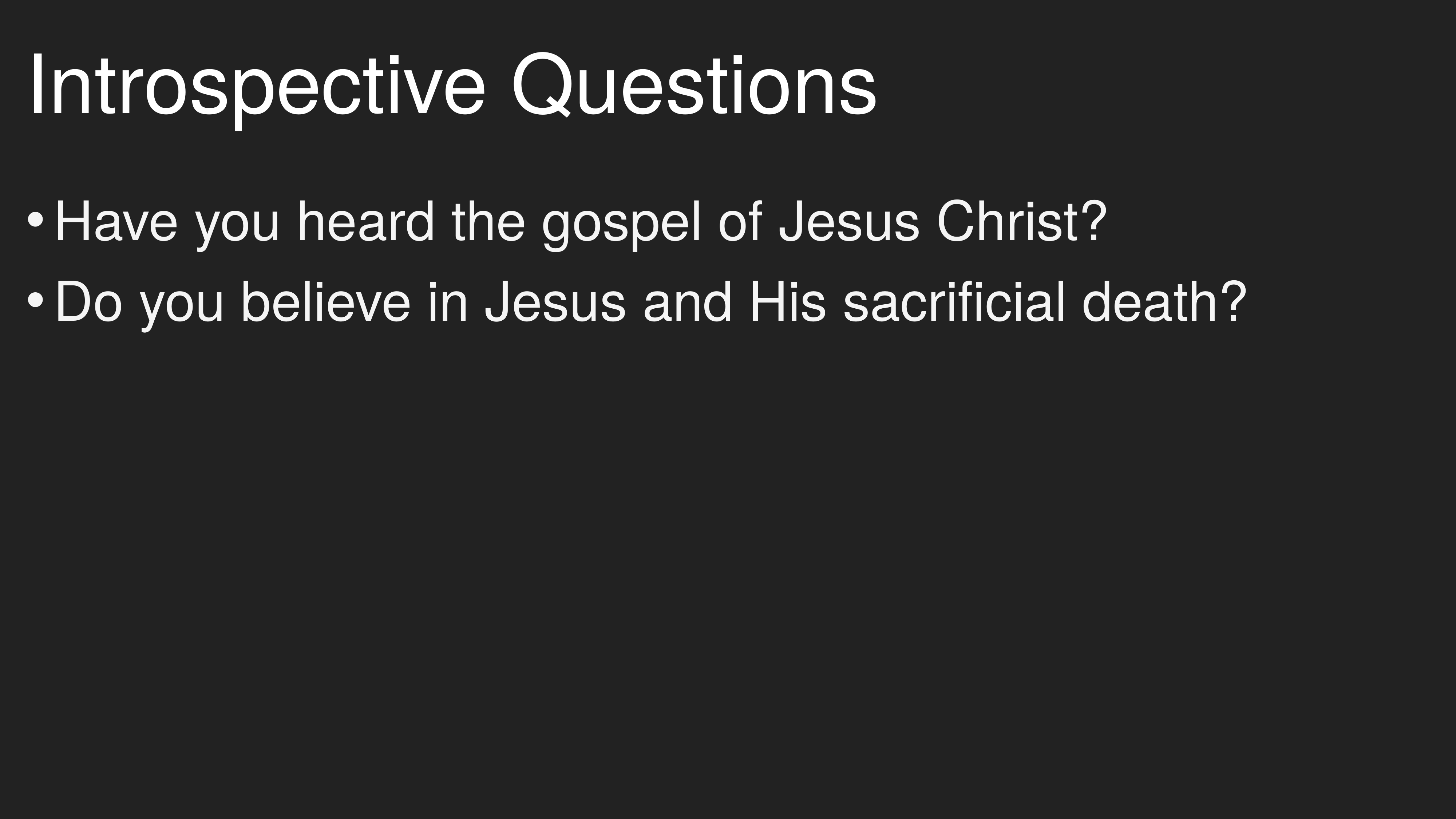

# Introspective Questions
Have you heard the gospel of Jesus Christ?
Do you believe in Jesus and His sacrificial death?